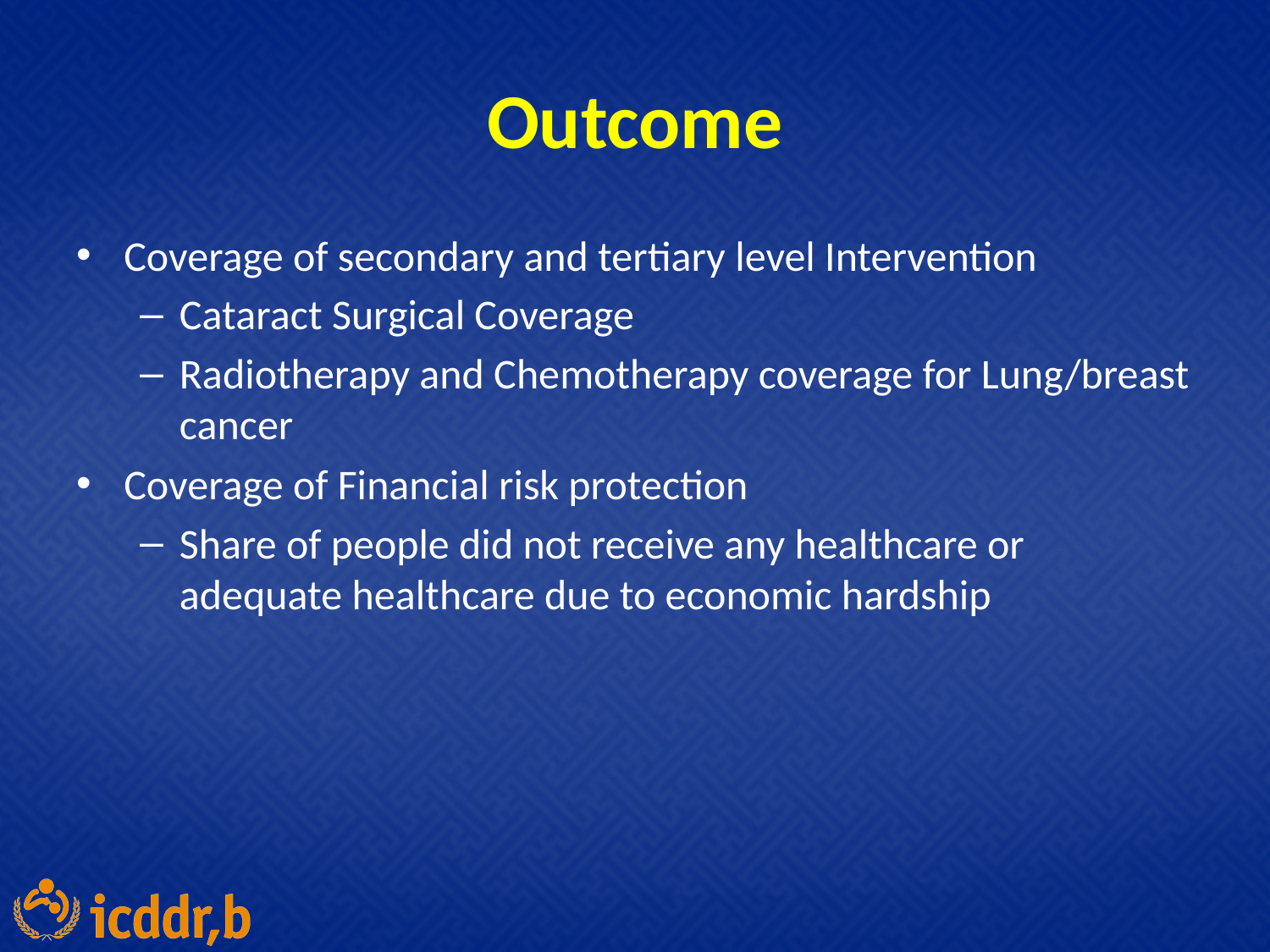

# Outcome
Coverage of secondary and tertiary level Intervention
Cataract Surgical Coverage
Radiotherapy and Chemotherapy coverage for Lung/breast cancer
Coverage of Financial risk protection
Share of people did not receive any healthcare or adequate healthcare due to economic hardship